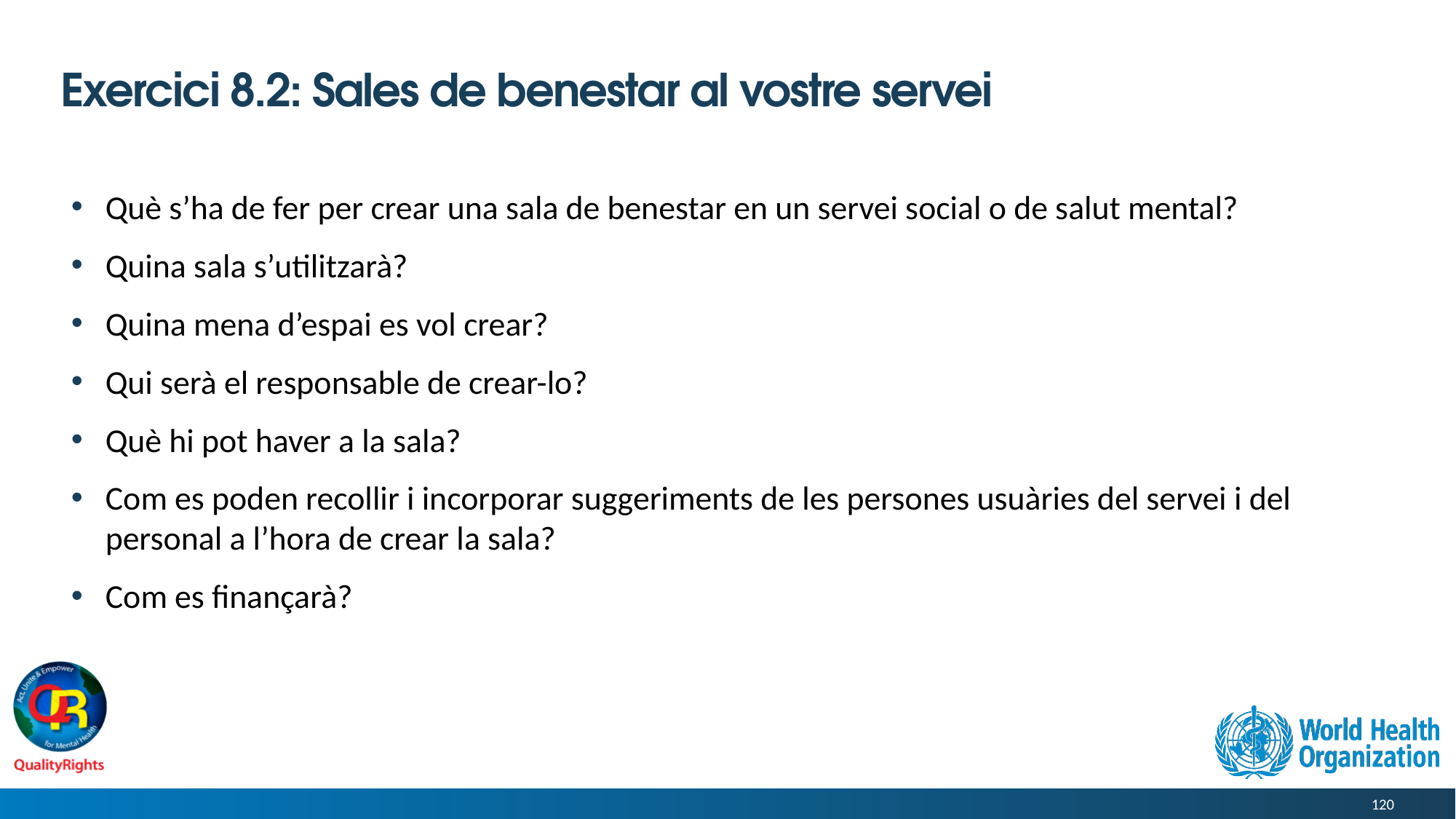

# Exercici 8.2: Sales de benestar al vostre servei
Què s’ha de fer per crear una sala de benestar en un servei social o de salut mental?
Quina sala s’utilitzarà?
Quina mena d’espai es vol crear?
Qui serà el responsable de crear-lo?
Què hi pot haver a la sala?
Com es poden recollir i incorporar suggeriments de les persones usuàries del servei i del personal a l’hora de crear la sala?
Com es finançarà?